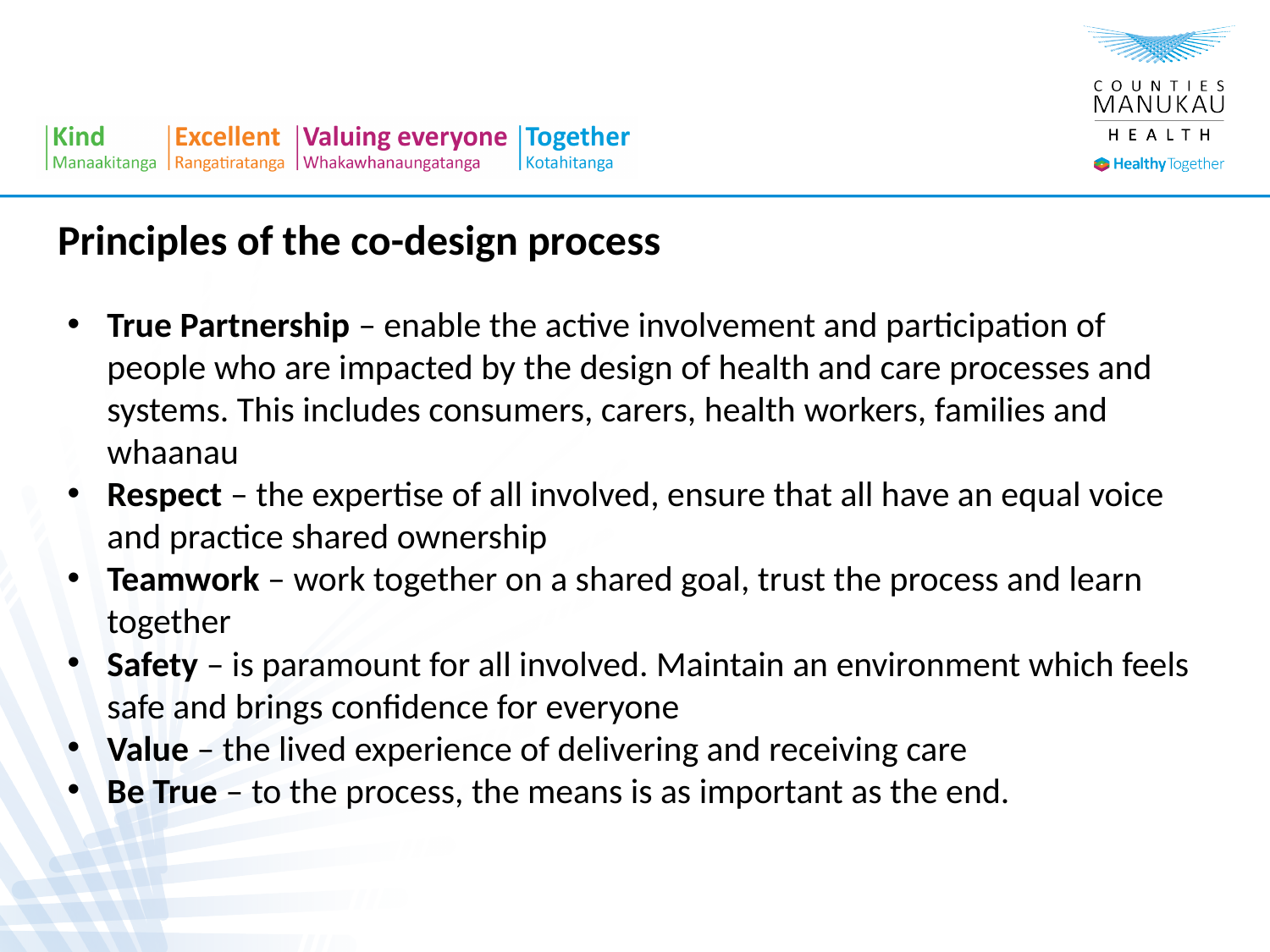

Principles of the co-design process
True Partnership – enable the active involvement and participation of people who are impacted by the design of health and care processes and systems. This includes consumers, carers, health workers, families and whaanau
Respect – the expertise of all involved, ensure that all have an equal voice and practice shared ownership
Teamwork – work together on a shared goal, trust the process and learn together
Safety – is paramount for all involved. Maintain an environment which feels safe and brings confidence for everyone
Value – the lived experience of delivering and receiving care
Be True – to the process, the means is as important as the end.